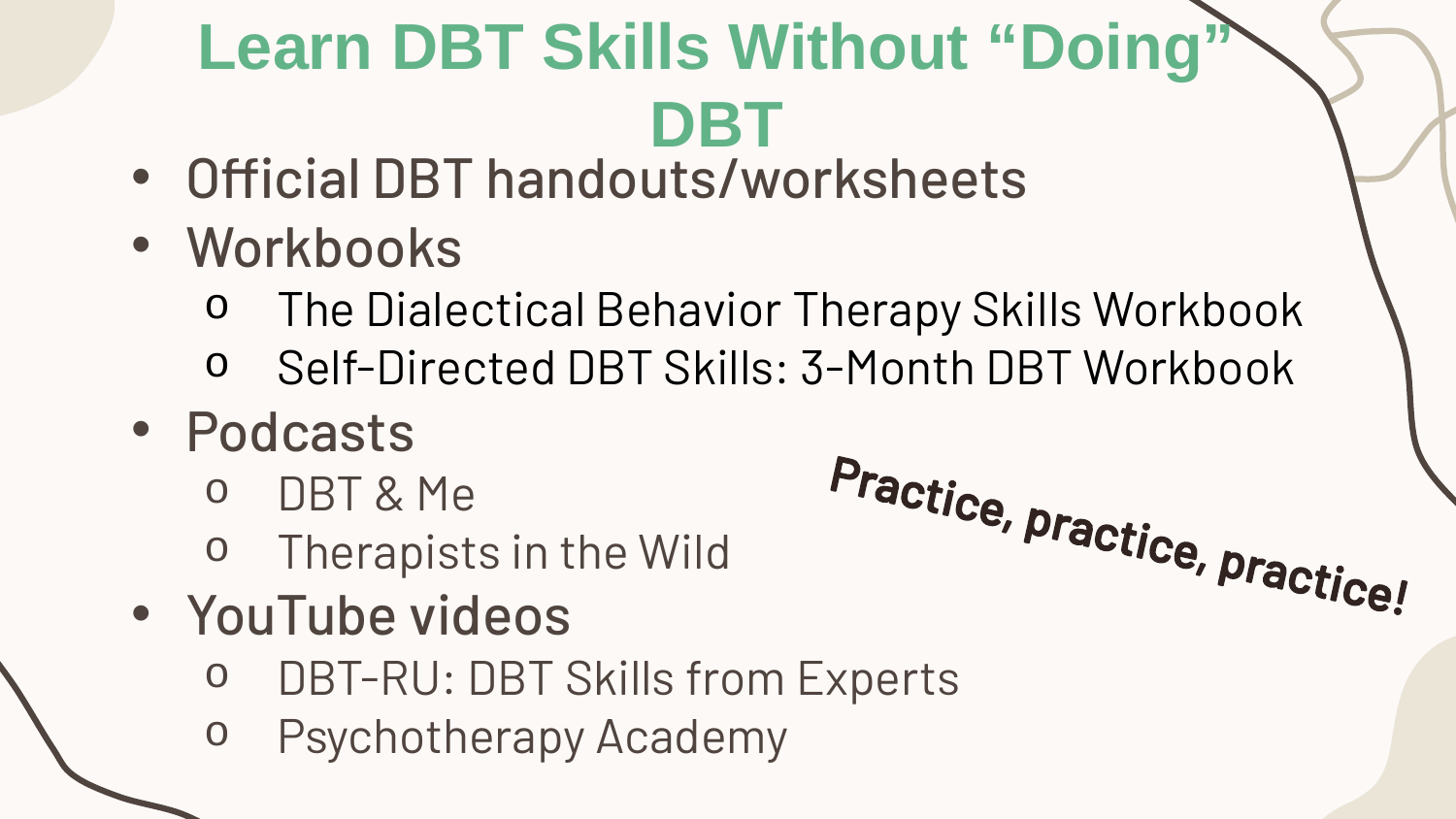

# Learn DBT Skills Without “Doing” DBT
Official DBT handouts/worksheets
Workbooks
The Dialectical Behavior Therapy Skills Workbook
Self-Directed DBT Skills: 3-Month DBT Workbook
Podcasts
DBT & Me
Therapists in the Wild
YouTube videos
DBT-RU: DBT Skills from Experts
Psychotherapy Academy

Practice, practice, practice!